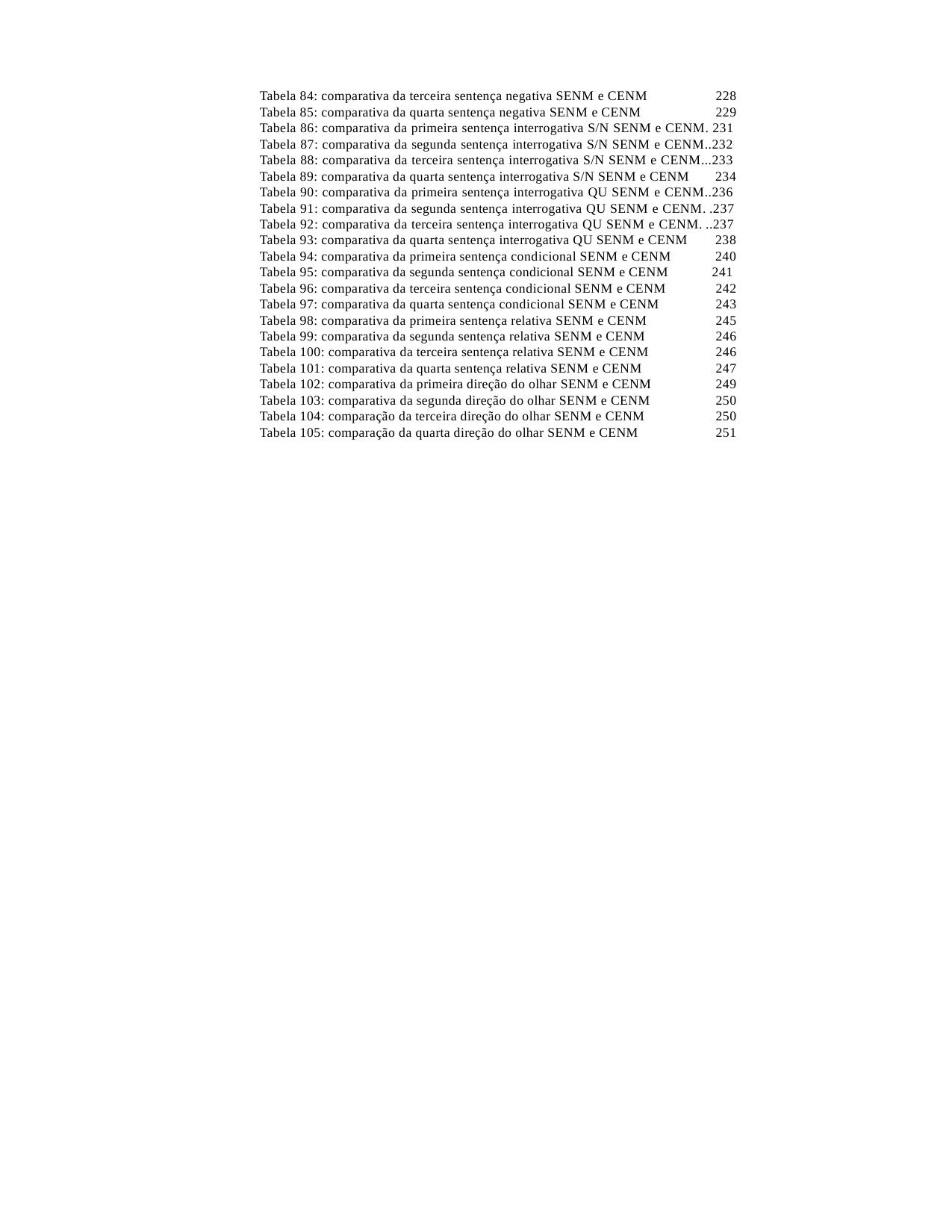

Tabela 84: comparativa da terceira sentença negativa SENM e CENM 	 228 Tabela 85: comparativa da quarta sentença negativa SENM e CENM 	 229 Tabela 86: comparativa da primeira sentença interrogativa S/N SENM e CENM. 231 Tabela 87: comparativa da segunda sentença interrogativa S/N SENM e CENM..232 Tabela 88: comparativa da terceira sentença interrogativa S/N SENM e CENM...233 Tabela 89: comparativa da quarta sentença interrogativa S/N SENM e CENM	 234 Tabela 90: comparativa da primeira sentença interrogativa QU SENM e CENM..236 Tabela 91: comparativa da segunda sentença interrogativa QU SENM e CENM. .237 Tabela 92: comparativa da terceira sentença interrogativa QU SENM e CENM. ..237 Tabela 93: comparativa da quarta sentença interrogativa QU SENM e CENM	 238 Tabela 94: comparativa da primeira sentença condicional SENM e CENM 	 240 Tabela 95: comparativa da segunda sentença condicional SENM e CENM 	241 Tabela 96: comparativa da terceira sentença condicional SENM e CENM 	 242 Tabela 97: comparativa da quarta sentença condicional SENM e CENM 	 243 Tabela 98: comparativa da primeira sentença relativa SENM e CENM 	 245 Tabela 99: comparativa da segunda sentença relativa SENM e CENM 	 246 Tabela 100: comparativa da terceira sentença relativa SENM e CENM 	 246 Tabela 101: comparativa da quarta sentença relativa SENM e CENM 	 247 Tabela 102: comparativa da primeira direção do olhar SENM e CENM 	 249 Tabela 103: comparativa da segunda direção do olhar SENM e CENM 	 250 Tabela 104: comparação da terceira direção do olhar SENM e CENM 	 250 Tabela 105: comparação da quarta direção do olhar SENM e CENM 	 251